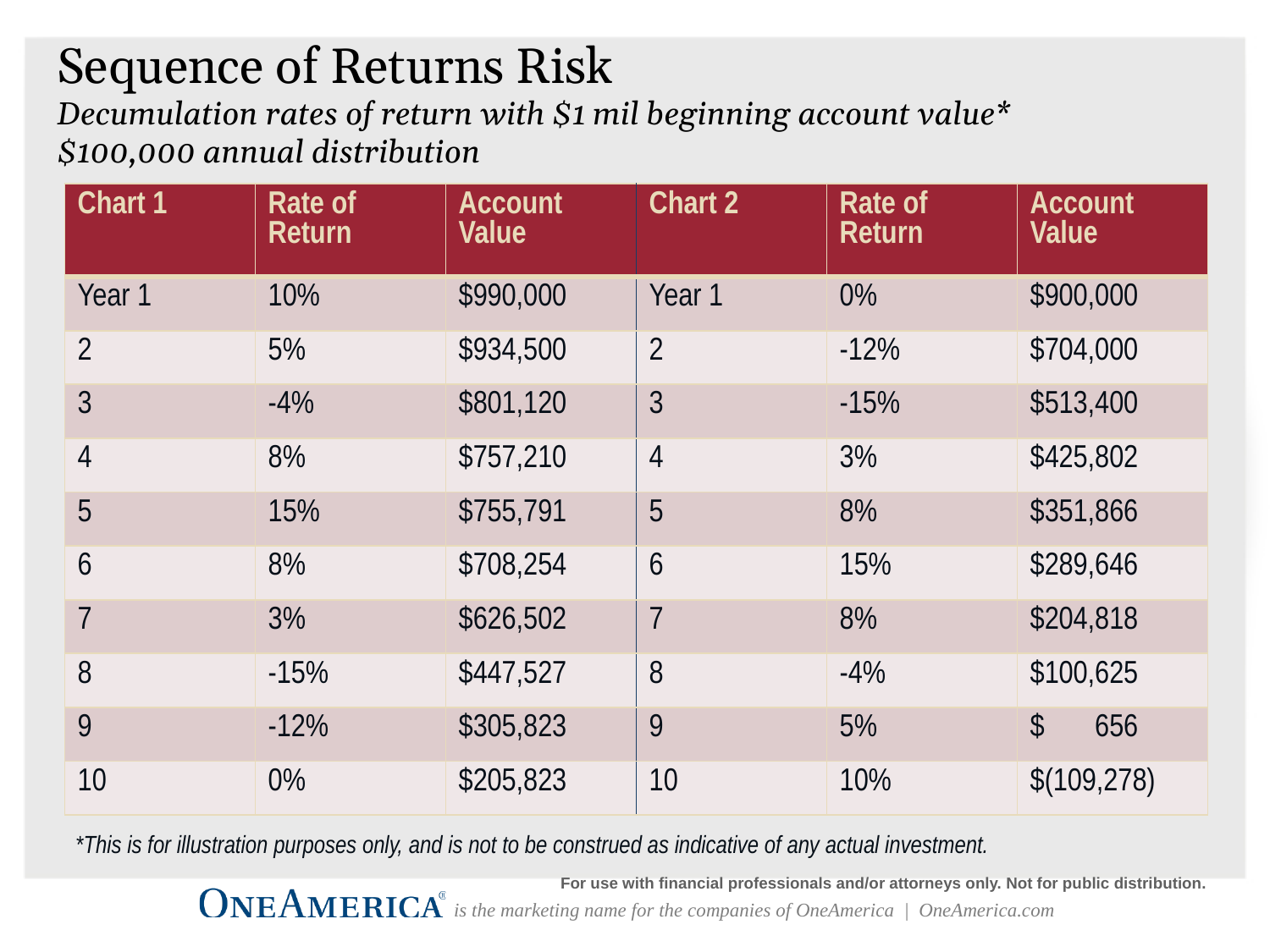

Sequence of Returns Risk
Decumulation rates of return with $1 mil beginning account value*
$100,000 annual distribution

| Chart 1 | Rate of Return | Account Value | Chart 2 | Rate of Return | Account Value |
| --- | --- | --- | --- | --- | --- |
| Year 1 | 10% | $990,000 | Year 1 | 0% | $900,000 |
| 2 | 5% | $934,500 | 2 | -12% | $704,000 |
| 3 | -4% | $801,120 | 3 | -15% | $513,400 |
| 4 | 8% | $757,210 | 4 | 3% | $425,802 |
| 5 | 15% | $755,791 | 5 | 8% | $351,866 |
| 6 | 8% | $708,254 | 6 | 15% | $289,646 |
| 7 | 3% | $626,502 | 7 | 8% | $204,818 |
| 8 | -15% | $447,527 | 8 | -4% | $100,625 |
| 9 | -12% | $305,823 | 9 | 5% | $ 656 |
| 10 | 0% | $205,823 | 10 | 10% | $(109,278) |
*This is for illustration purposes only, and is not to be construed as indicative of any actual investment.
For use with financial professionals and/or attorneys only. Not for public distribution.